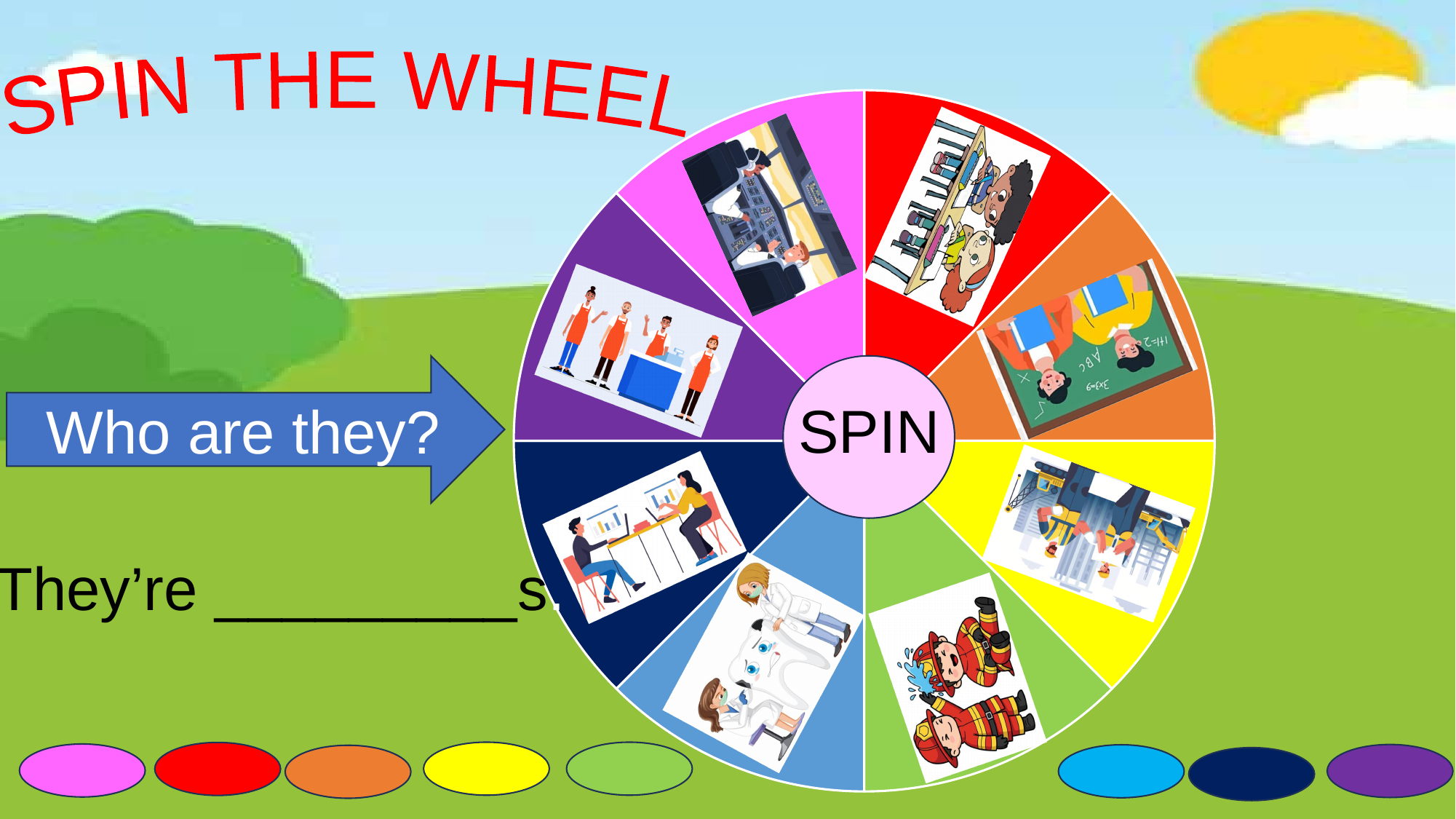

### Chart

| Category | Sales |
|---|---|
| 1st Qtr | 45.0 |
| 2nd Qtr | 45.0 |
| 3rd Qtr | 45.0 |
| 4th Qtr | 45.0 |
SPIN THE WHEEL

### Chart

| Category |
|---|
#

SPIN
Who are they?

They’re _________s.